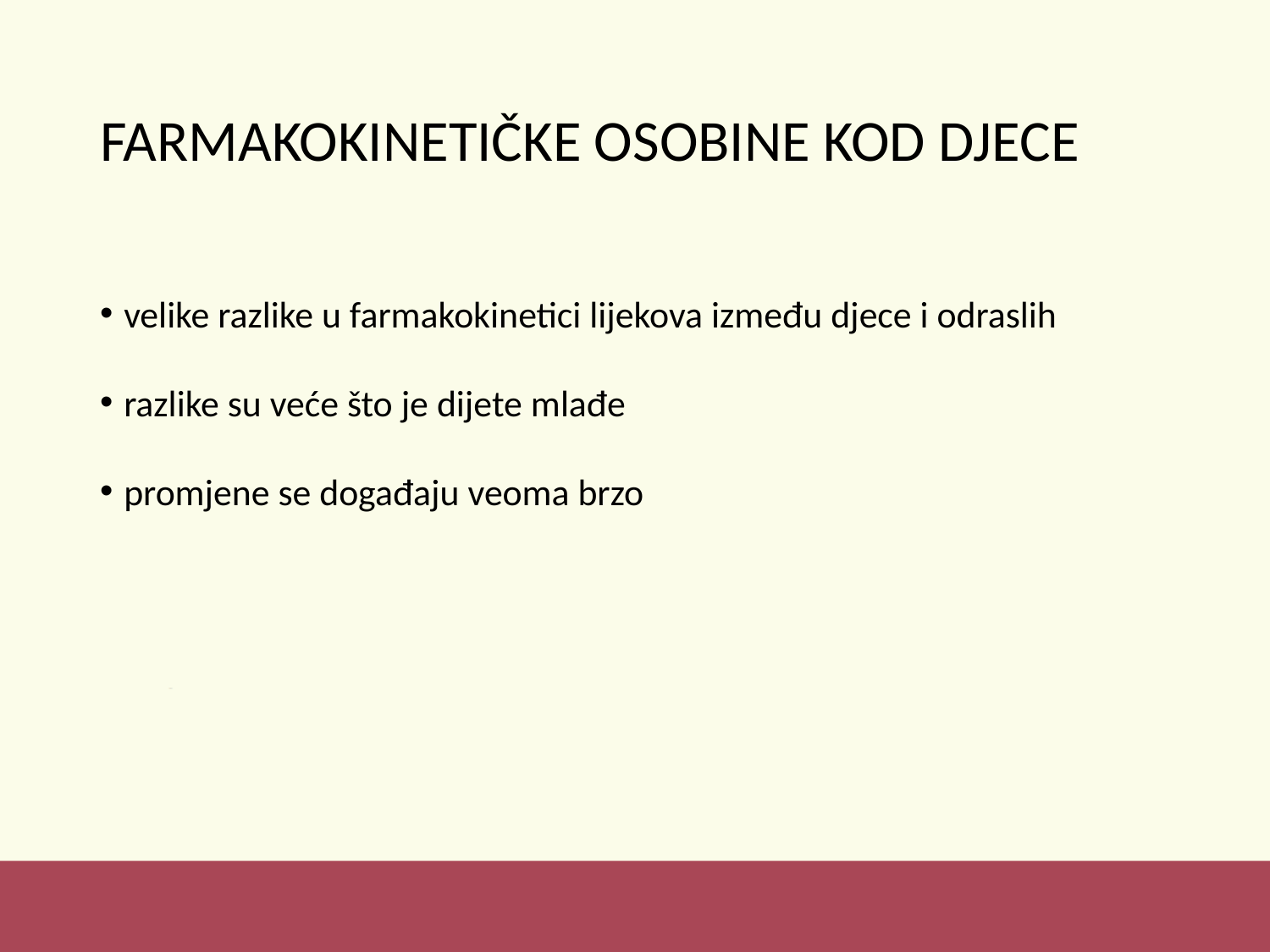

# FARMAKOKINETIČKE OSOBINE KOD DJECE
velike razlike u farmakokinetici lijekova između djece i odraslih
razlike su veće što je dijete mlađe
promjene se događaju veoma brzo